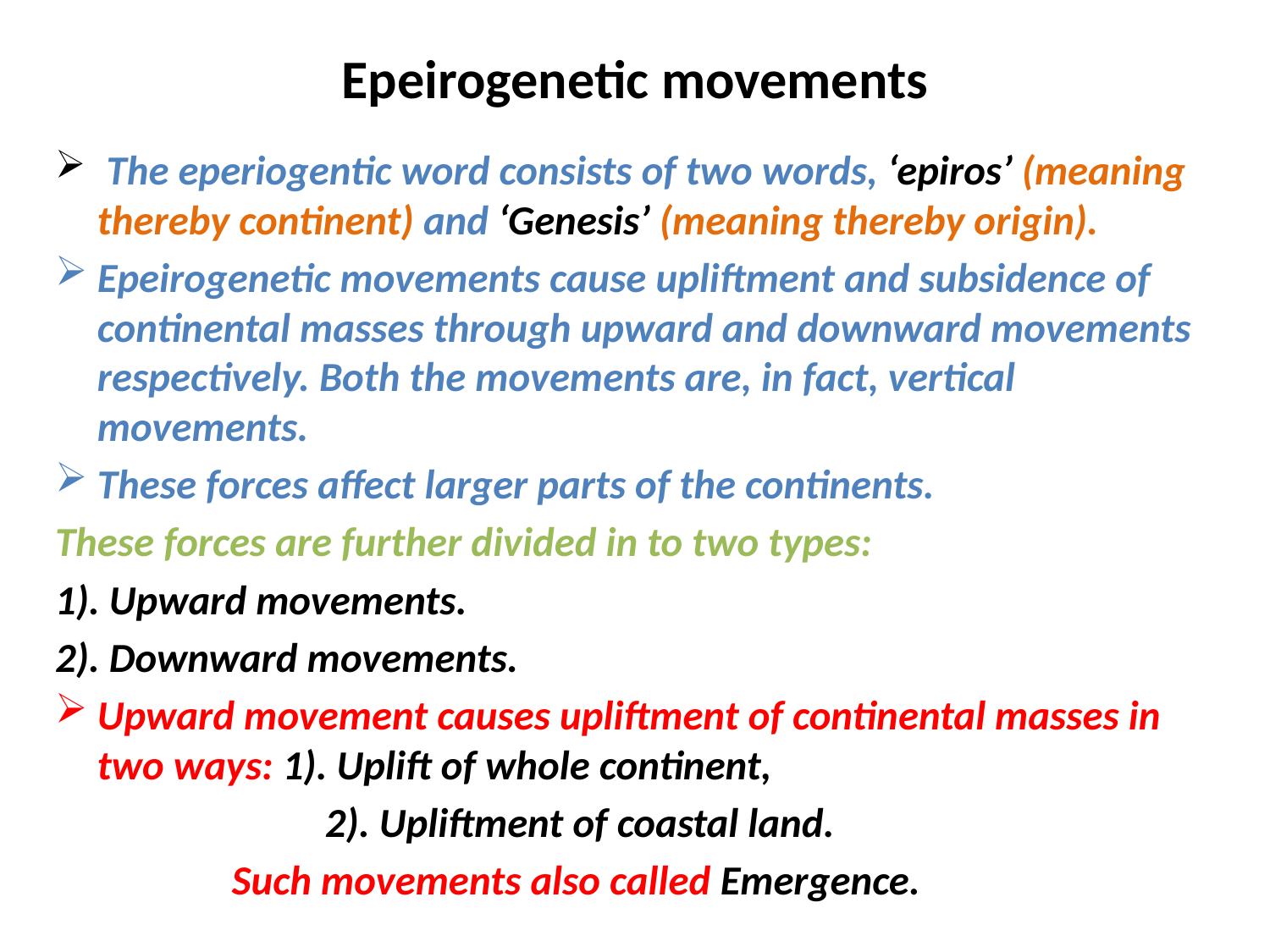

# Epeirogenetic movements
 The eperiogentic word consists of two words, ‘epiros’ (meaning thereby continent) and ‘Genesis’ (meaning thereby origin).
Epeirogenetic movements cause upliftment and subsidence of continental masses through upward and downward movements respectively. Both the movements are, in fact, vertical movements.
These forces affect larger parts of the continents.
These forces are further divided in to two types:
1). Upward movements.
2). Downward movements.
Upward movement causes upliftment of continental masses in two ways: 1). Uplift of whole continent,
                             2). Upliftment of coastal land.
                   Such movements also called Emergence.